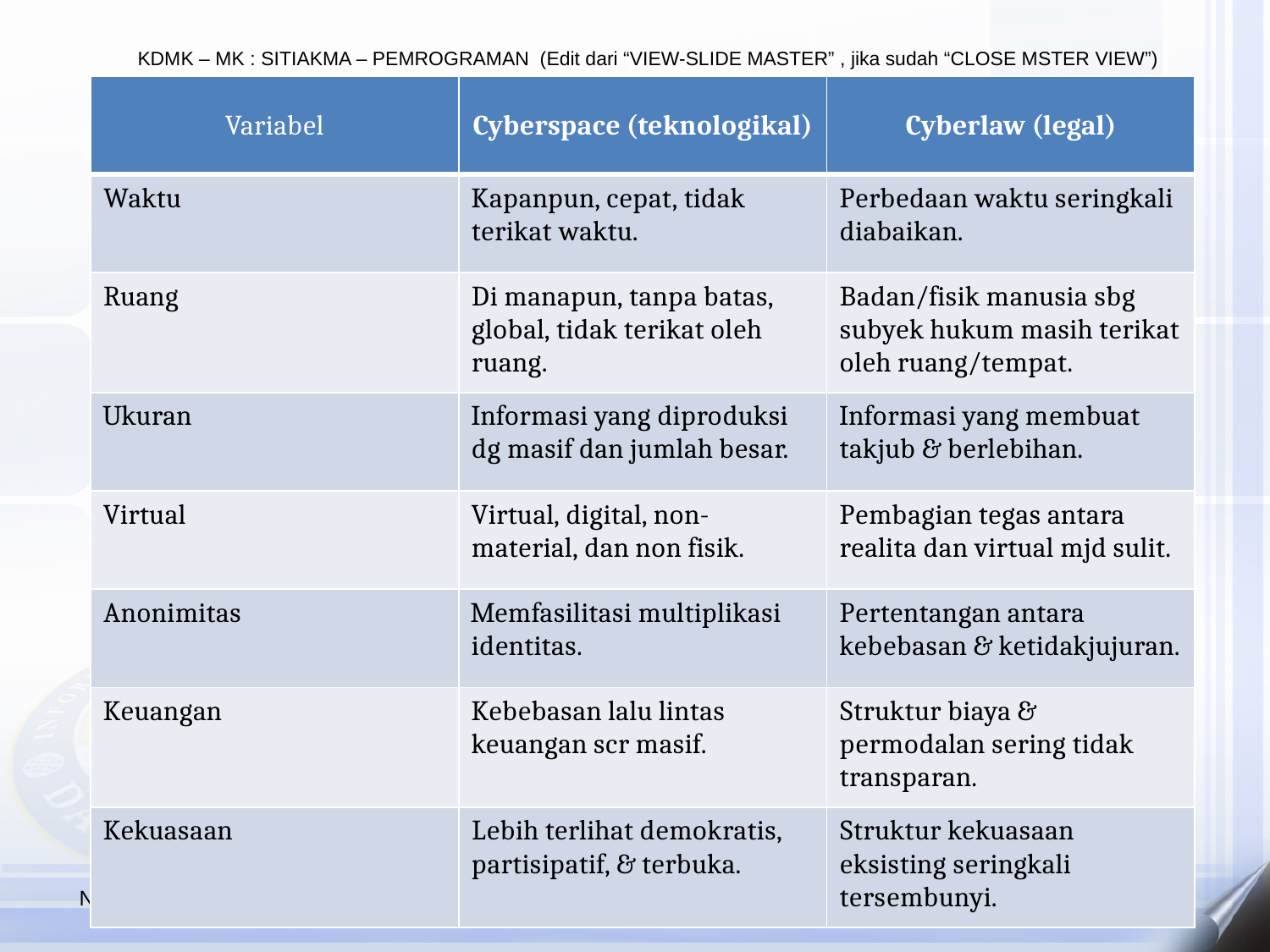

| Variabel | Cyberspace (teknologikal) | Cyberlaw (legal) |
| --- | --- | --- |
| Waktu | Kapanpun, cepat, tidak terikat waktu. | Perbedaan waktu seringkali diabaikan. |
| Ruang | Di manapun, tanpa batas, global, tidak terikat oleh ruang. | Badan/fisik manusia sbg subyek hukum masih terikat oleh ruang/tempat. |
| Ukuran | Informasi yang diproduksi dg masif dan jumlah besar. | Informasi yang membuat takjub & berlebihan. |
| Virtual | Virtual, digital, non-material, dan non fisik. | Pembagian tegas antara realita dan virtual mjd sulit. |
| Anonimitas | Memfasilitasi multiplikasi identitas. | Pertentangan antara kebebasan & ketidakjujuran. |
| Keuangan | Kebebasan lalu lintas keuangan scr masif. | Struktur biaya & permodalan sering tidak transparan. |
| Kekuasaan | Lebih terlihat demokratis, partisipatif, & terbuka. | Struktur kekuasaan eksisting seringkali tersembunyi. |